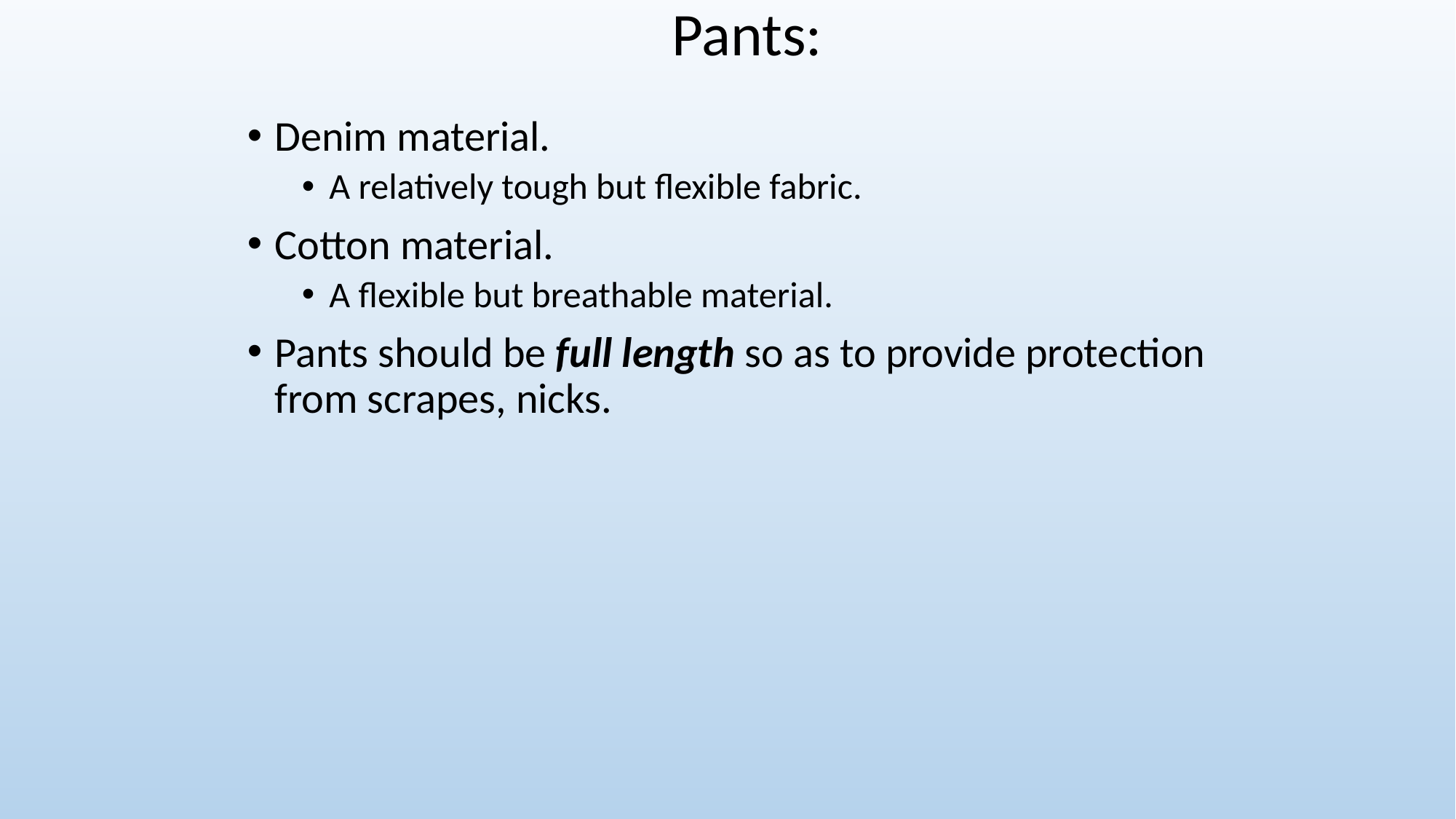

# Pants:
Denim material.
A relatively tough but flexible fabric.
Cotton material.
A flexible but breathable material.
Pants should be full length so as to provide protection from scrapes, nicks.